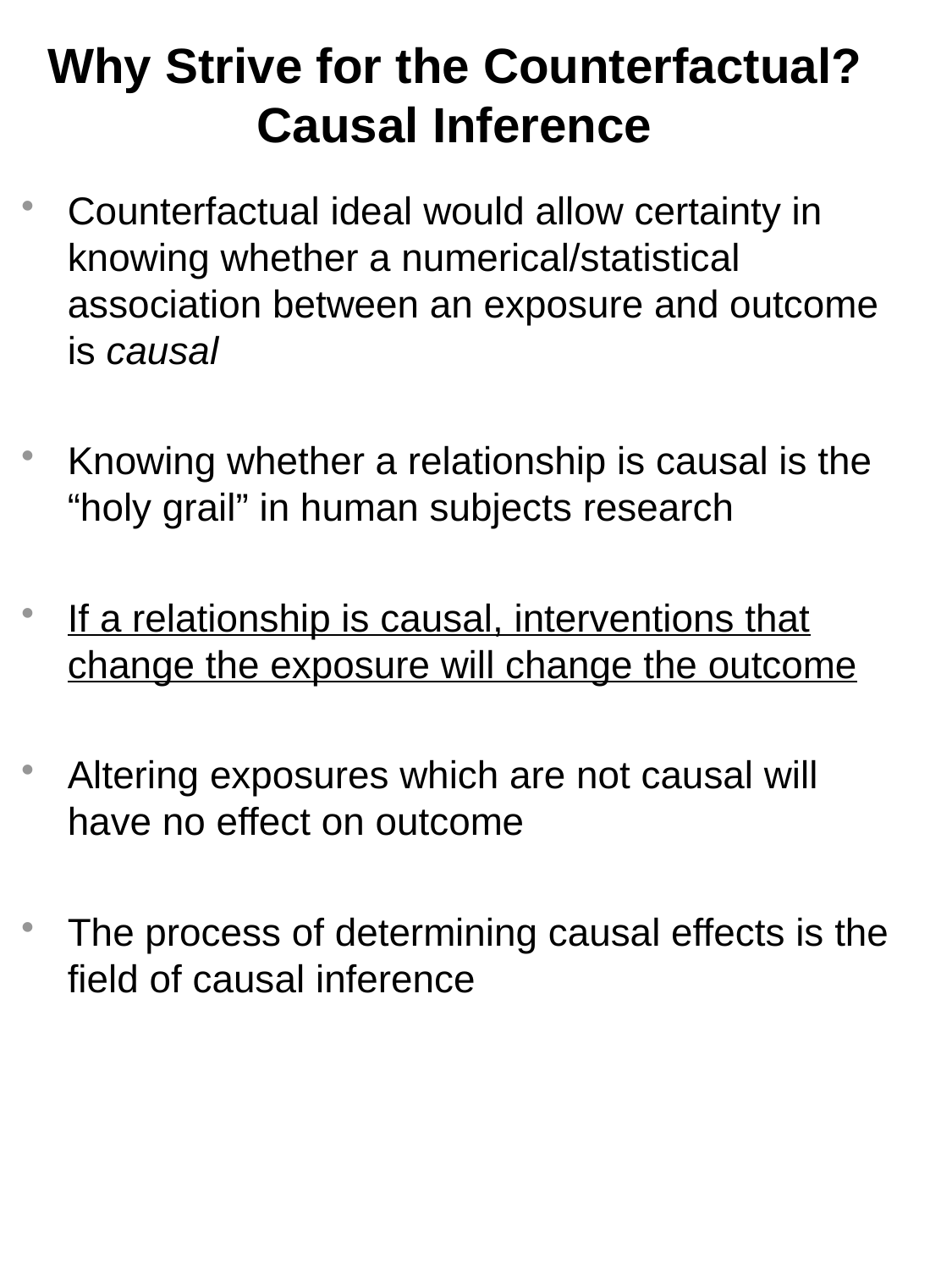

# Why Strive for the Counterfactual? Causal Inference
Counterfactual ideal would allow certainty in knowing whether a numerical/statistical association between an exposure and outcome is causal

Knowing whether a relationship is causal is the “holy grail” in human subjects research

If a relationship is causal, interventions that change the exposure will change the outcome

Altering exposures which are not causal will have no effect on outcome

The process of determining causal effects is the field of causal inference